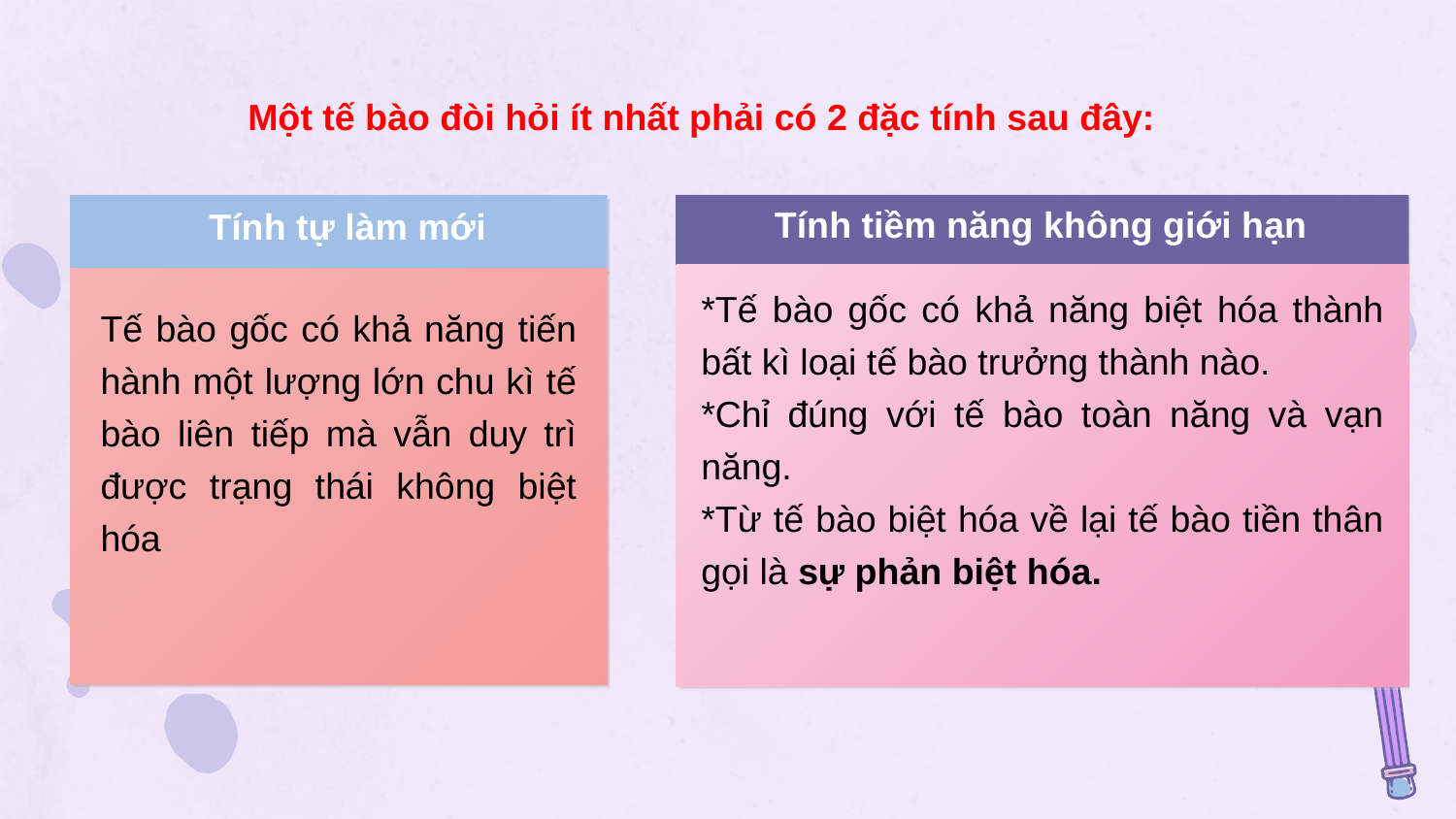

Một tế bào đòi hỏi ít nhất phải có 2 đặc tính sau đây:

Tính tiềm năng không giới hạn
Tính tự làm mới

*Tế bào gốc có khả năng biệt hóa thành bất kì loại tế bào trưởng thành nào.
*Chỉ đúng với tế bào toàn năng và vạn năng.
*Từ tế bào biệt hóa về lại tế bào tiền thân gọi là sự phản biệt hóa.
Tế bào gốc có khả năng tiến hành một lượng lớn chu kì tế bào liên tiếp mà vẫn duy trì được trạng thái không biệt hóa